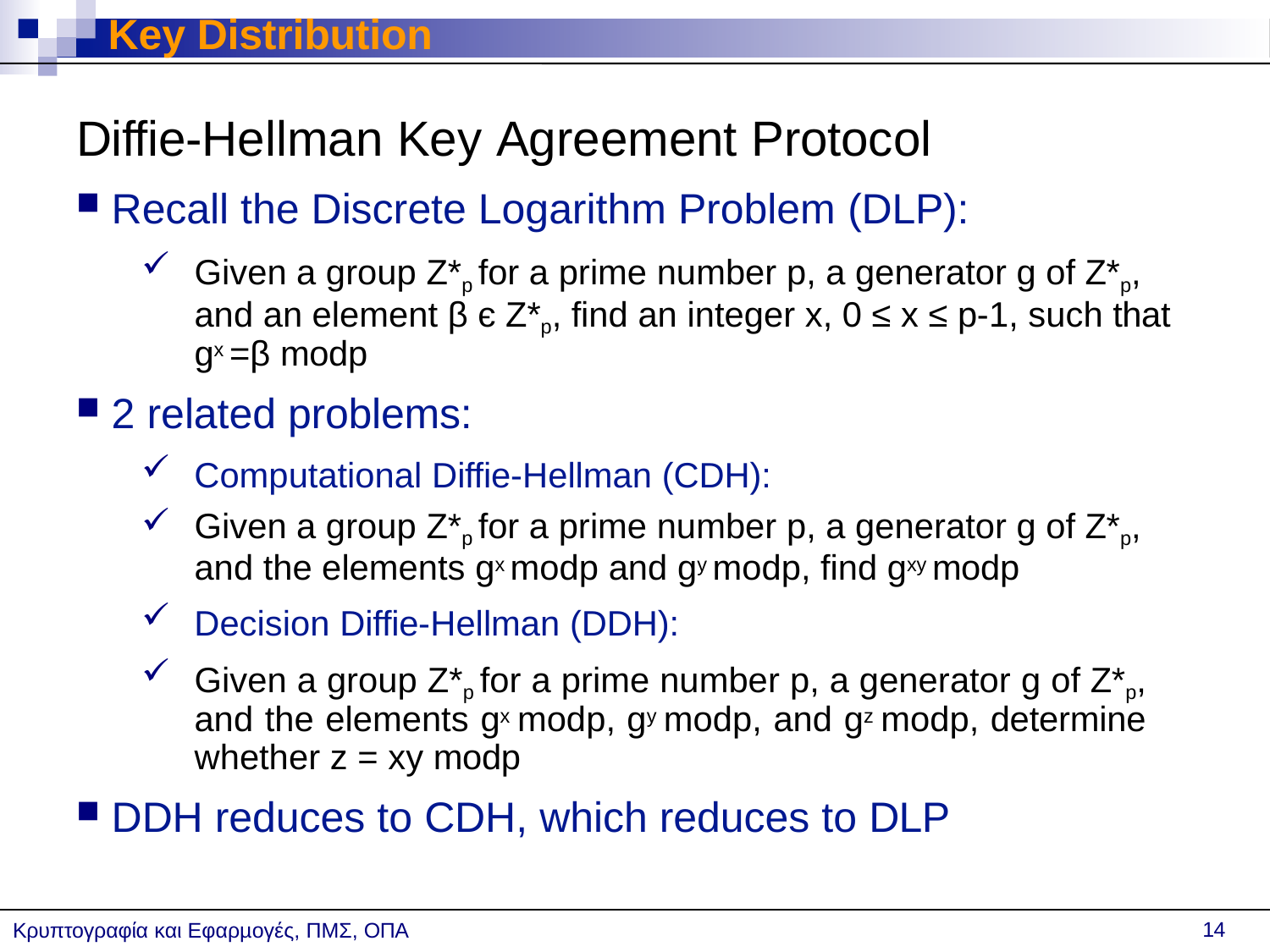

# Key Distribution
Diffie-Hellman Key Agreement Protocol
Recall the Discrete Logarithm Problem (DLP):
Given a group Z*p for a prime number p, a generator g of Z*p, and an element β є Z*p, find an integer x, 0 ≤ x ≤ p-1, such that gx =β modp
2 related problems:
Computational Diffie-Hellman (CDH):
Given a group Z*p for a prime number p, a generator g of Z*p, and the elements gx modp and gy modp, find gxy modp
Decision Diffie-Hellman (DDH):
Given a group Z*p for a prime number p, a generator g of Z*p, and the elements gx modp, gy modp, and gz modp, determine whether z = xy modp
DDH reduces to CDH, which reduces to DLP
14
Κρυπτογραφία και Εφαρµογές, ΠΜΣ, ΟΠΑ